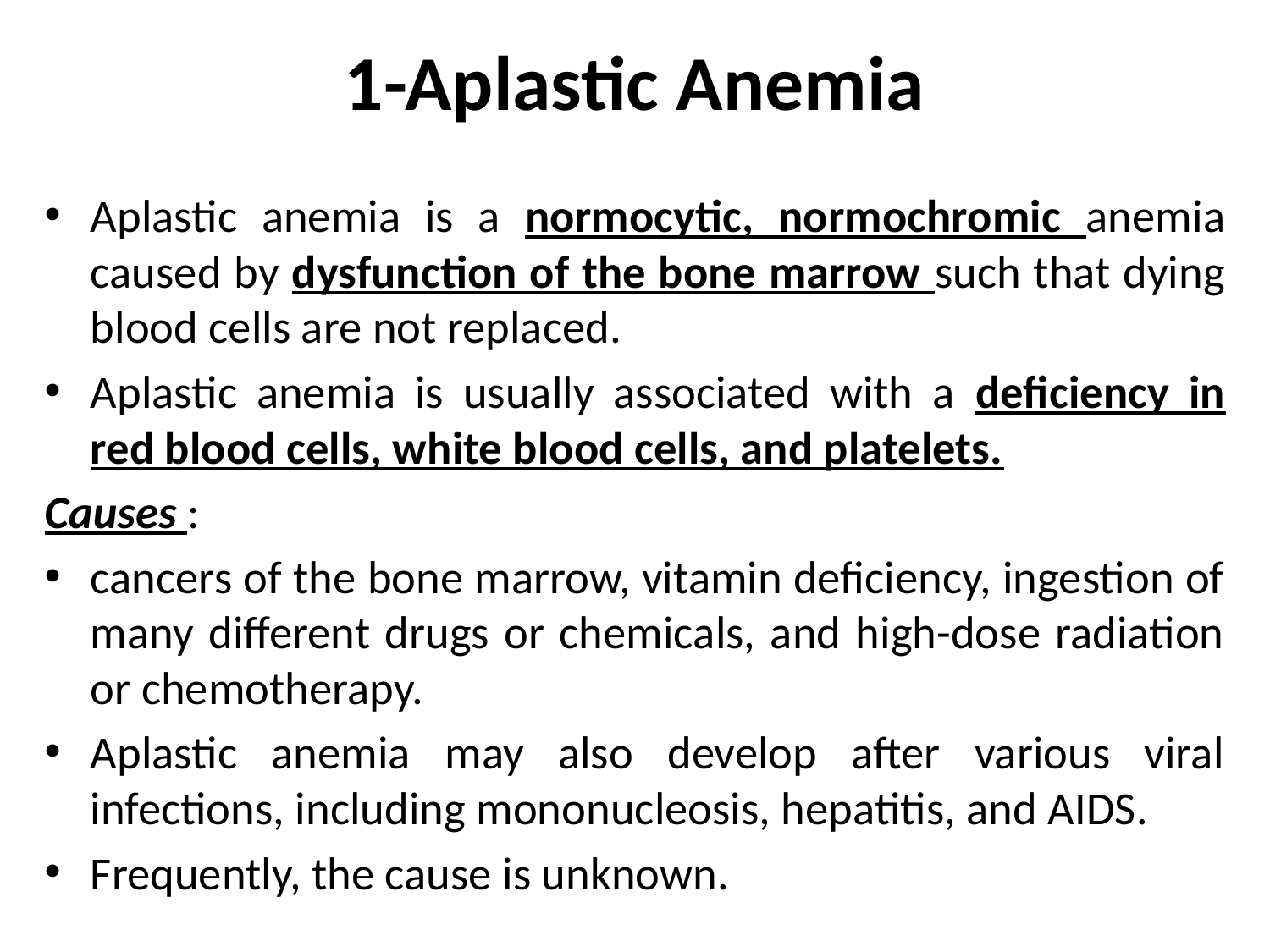

# 1-Aplastic Anemia
Aplastic anemia is a normocytic, normochromic anemia caused by dysfunction of the bone marrow such that dying blood cells are not replaced.
Aplastic anemia is usually associated with a deficiency in red blood cells, white blood cells, and platelets.
Causes :
cancers of the bone marrow, vitamin deficiency, ingestion of many different drugs or chemicals, and high-dose radiation or chemotherapy.
Aplastic anemia may also develop after various viral infections, including mononucleosis, hepatitis, and AIDS.
Frequently, the cause is unknown.